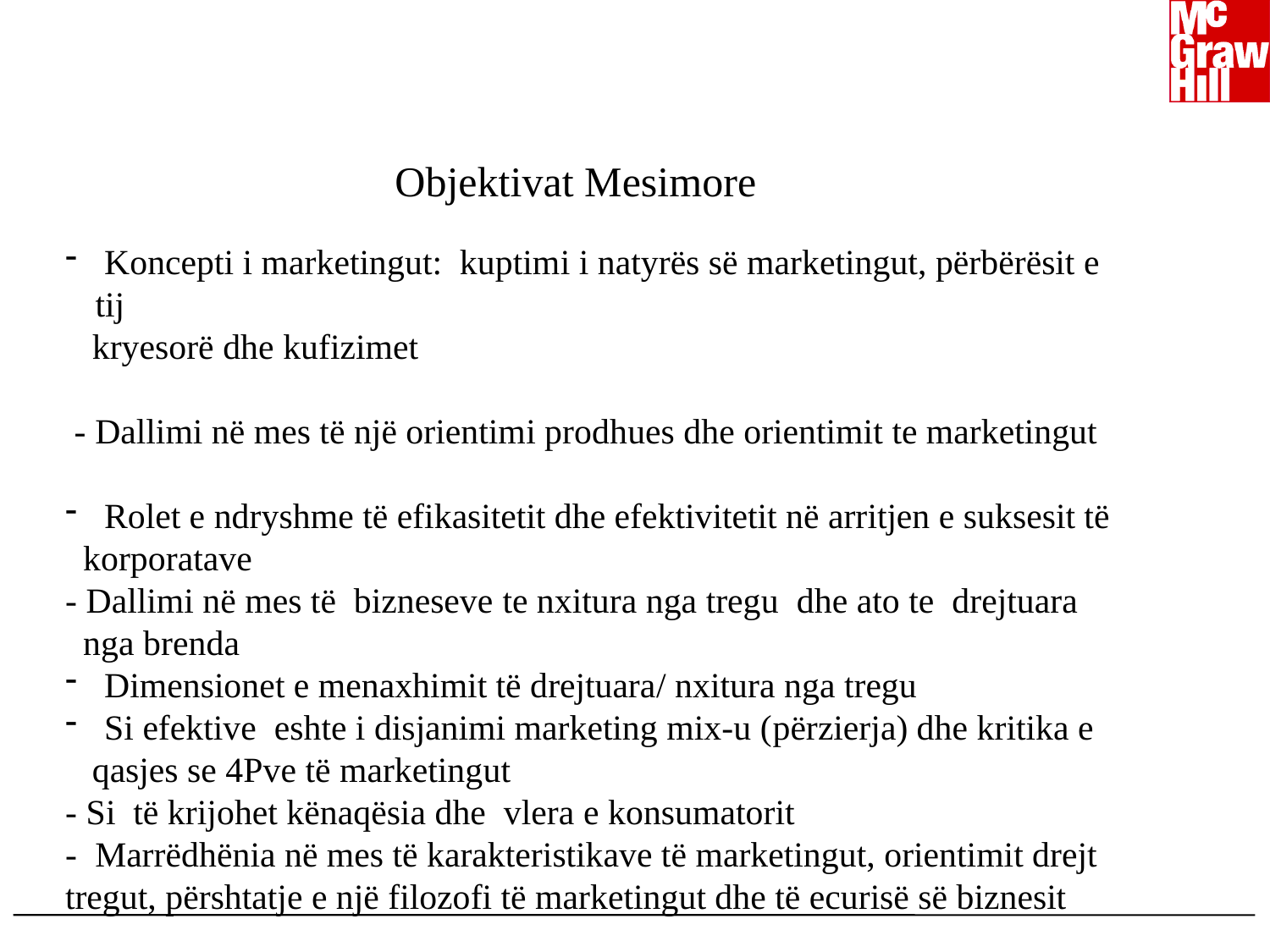

Objektivat Mesimore
 Koncepti i marketingut:  kuptimi i natyrës së marketingut, përbërësit e tij
   kryesorë dhe kufizimet

 - Dallimi në mes të një orientimi prodhues dhe orientimit te marketingut

 Rolet e ndryshme të efikasitetit dhe efektivitetit në arritjen e suksesit të
  korporatave
- Dallimi në mes të  bizneseve te nxitura nga tregu  dhe ato te  drejtuara
  nga brenda
 Dimensionet e menaxhimit të drejtuara/ nxitura nga tregu
 Si efektive  eshte i disjanimi marketing mix-u (përzierja) dhe kritika e
   qasjes se 4Pve të marketingut
- Si  të krijohet kënaqësia dhe  vlera e konsumatorit
-  Marrëdhënia në mes të karakteristikave të marketingut, orientimit drejt tregut, përshtatje e një filozofi të marketingut dhe të ecurisë së biznesit